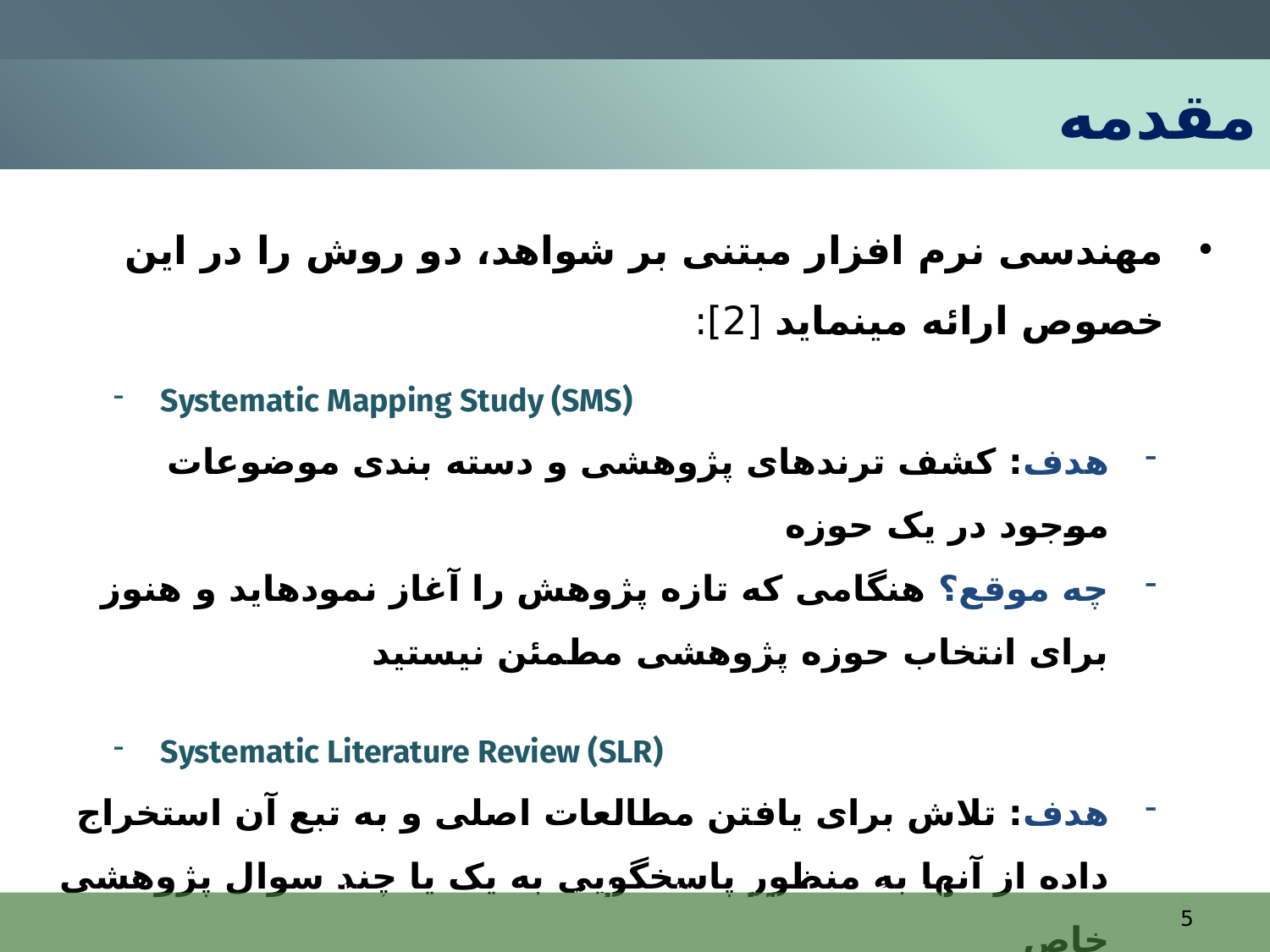

# مقدمه
مهندسی نرم افزار مبتنی بر شواهد، دو روش را در این خصوص ارائه می‏نماید [2]:
Systematic Mapping Study (SMS)
هدف: کشف ترندهای پژوهشی و دسته بندی موضوعات موجود در یک حوزه
چه موقع؟ هنگامی که تازه پژوهش را آغاز نموده‏اید و هنوز برای انتخاب حوزه پژوهشی مطمئن نیستید
Systematic Literature Review (SLR)
هدف: تلاش برای یافتن مطالعات اصلی و به تبع آن استخراج داده از آنها به منظور پاسخگویی به یک یا چند سوال پژوهشی خاص
چه موقع؟ پس از  اینکه از انتخاب حوزه پژوهشی خود مطمئن شده‏اید

5
ارائه یک هستان شناسی فازی برای توصیف وب سرویس های معنایی

5